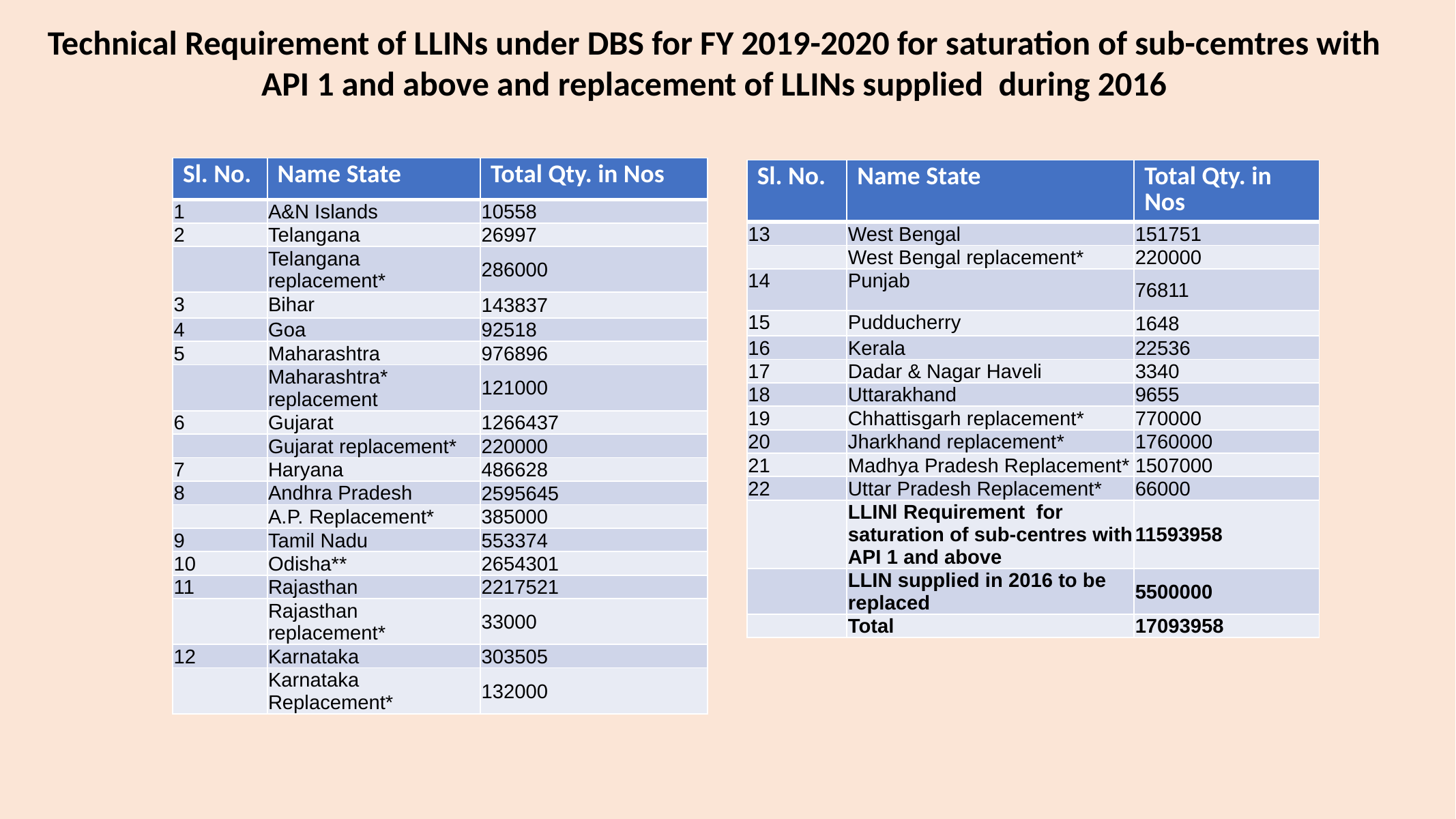

Technical Requirement of LLINs under DBS for FY 2019-2020 for saturation of sub-cemtres with API 1 and above and replacement of LLINs supplied  during 2016
#
| Sl. No. | Name State | Total Qty. in Nos |
| --- | --- | --- |
| 1 | A&N Islands | 10558 |
| 2 | Telangana | 26997 |
|  | Telangana replacement\* | 286000 |
| 3 | Bihar | 143837 |
| 4 | Goa | 92518 |
| 5 | Maharashtra | 976896 |
|  | Maharashtra\* replacement | 121000 |
| 6 | Gujarat | 1266437 |
|  | Gujarat replacement\* | 220000 |
| 7 | Haryana | 486628 |
| 8 | Andhra Pradesh | 2595645 |
|  | A.P. Replacement\* | 385000 |
| 9 | Tamil Nadu | 553374 |
| 10 | Odisha\*\* | 2654301 |
| 11 | Rajasthan | 2217521 |
|  | Rajasthan replacement\* | 33000 |
| 12 | Karnataka | 303505 |
|  | Karnataka Replacement\* | 132000 |
| Sl. No. | Name State | Total Qty. in Nos |
| --- | --- | --- |
| 13 | West Bengal | 151751 |
|  | West Bengal replacement\* | 220000 |
| 14 | Punjab | 76811 |
| 15 | Pudducherry | 1648 |
| 16 | Kerala | 22536 |
| 17 | Dadar & Nagar Haveli | 3340 |
| 18 | Uttarakhand | 9655 |
| 19 | Chhattisgarh replacement\* | 770000 |
| 20 | Jharkhand replacement\* | 1760000 |
| 21 | Madhya Pradesh Replacement\* | 1507000 |
| 22 | Uttar Pradesh Replacement\* | 66000 |
|  | LLINl Requirement for saturation of sub-centres with API 1 and above | 11593958 |
|  | LLIN supplied in 2016 to be replaced | 5500000 |
|  | Total | 17093958 |